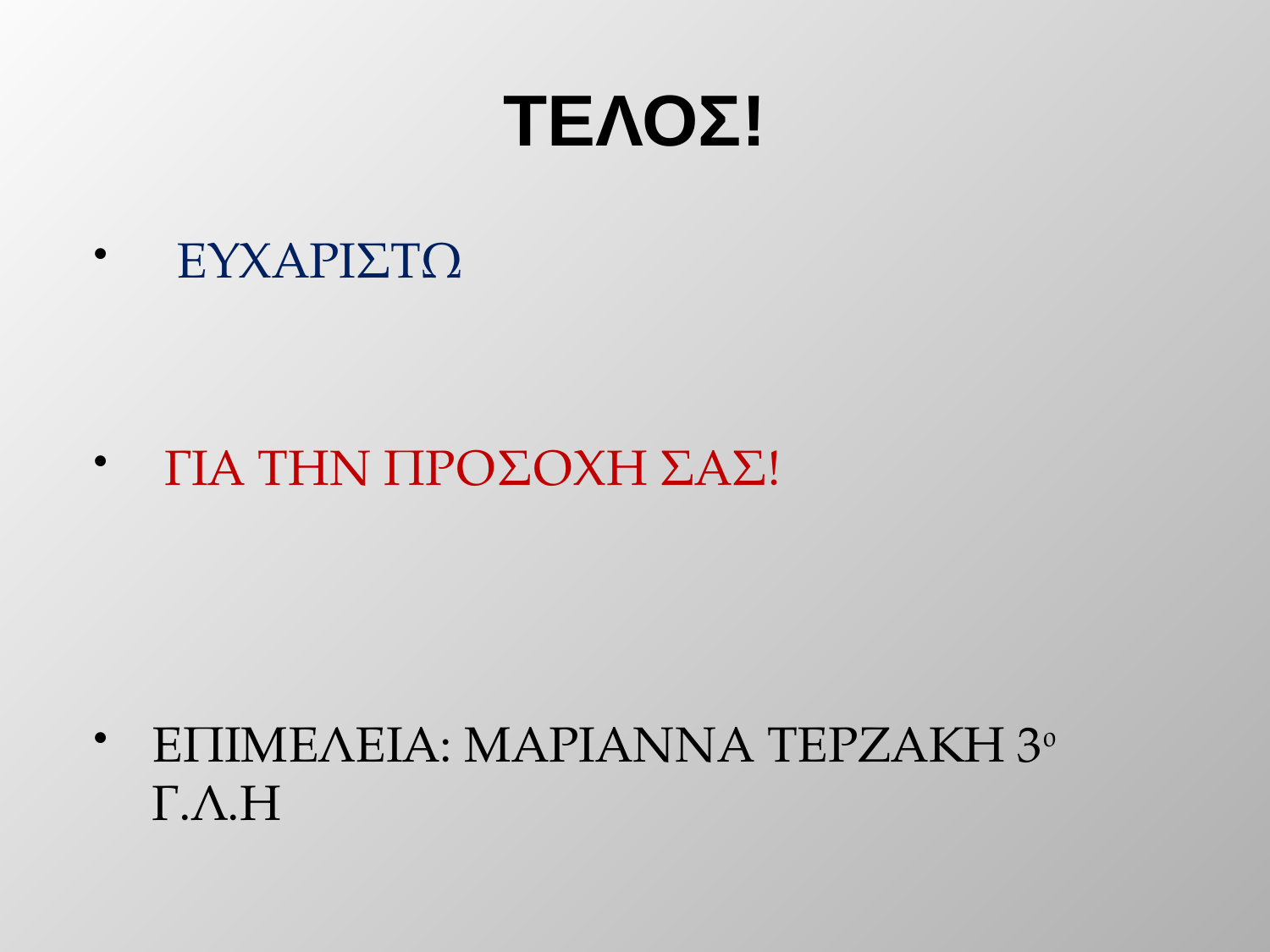

# ΤΕΛΟΣ!
  ΕΥΧΑΡΙΣΤΩ

 ΓΙΑ ΤΗΝ ΠΡΟΣΟΧΗ ΣΑΣ!

ΕΠΙΜΕΛΕΙΑ: ΜΑΡΙΑΝΝΑ ΤΕΡΖΑΚΗ 3ο Γ.Λ.Η